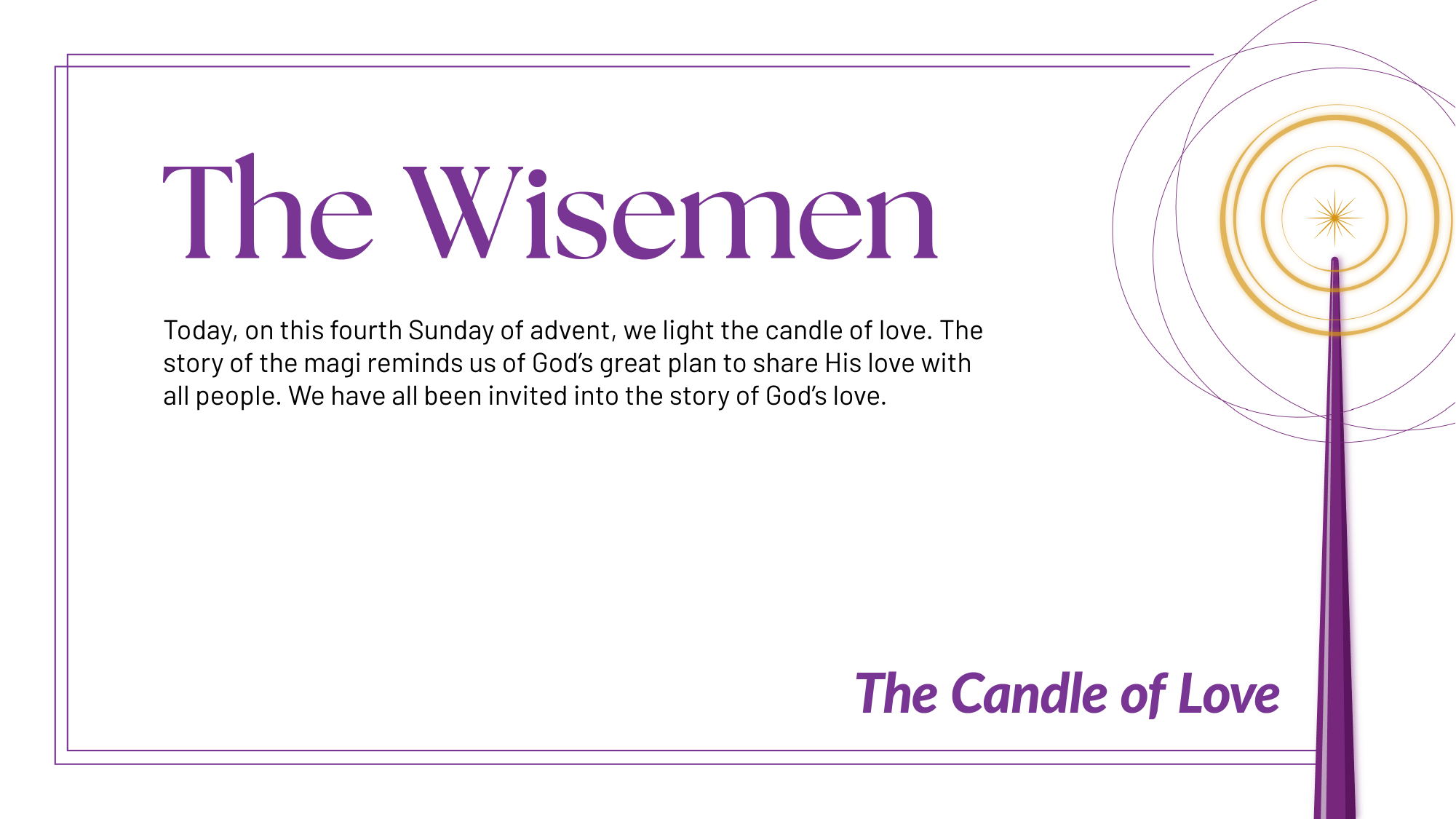

Today, on this fourth Sunday of advent, we light the candle of love. The story of the magi reminds us of God’s great plan to share His love with all people. We have all been invited into the story of God’s love.